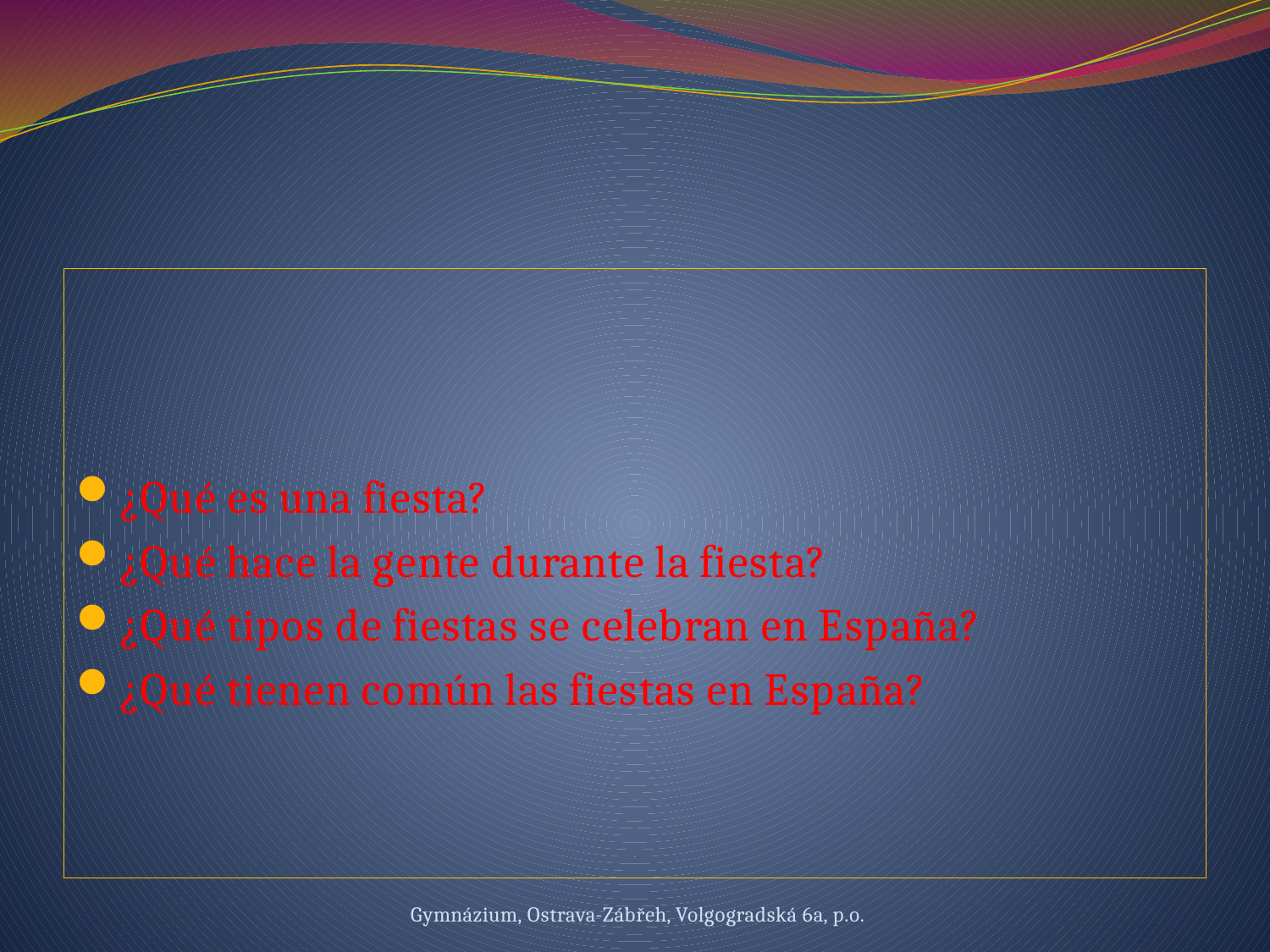

#

¿Qué es una fiesta?
¿Qué hace la gente durante la fiesta?
¿Qué tipos de fiestas se celebran en España?
¿Qué tienen común las fiestas en España?
Gymnázium, Ostrava-Zábřeh, Volgogradská 6a, p.o.